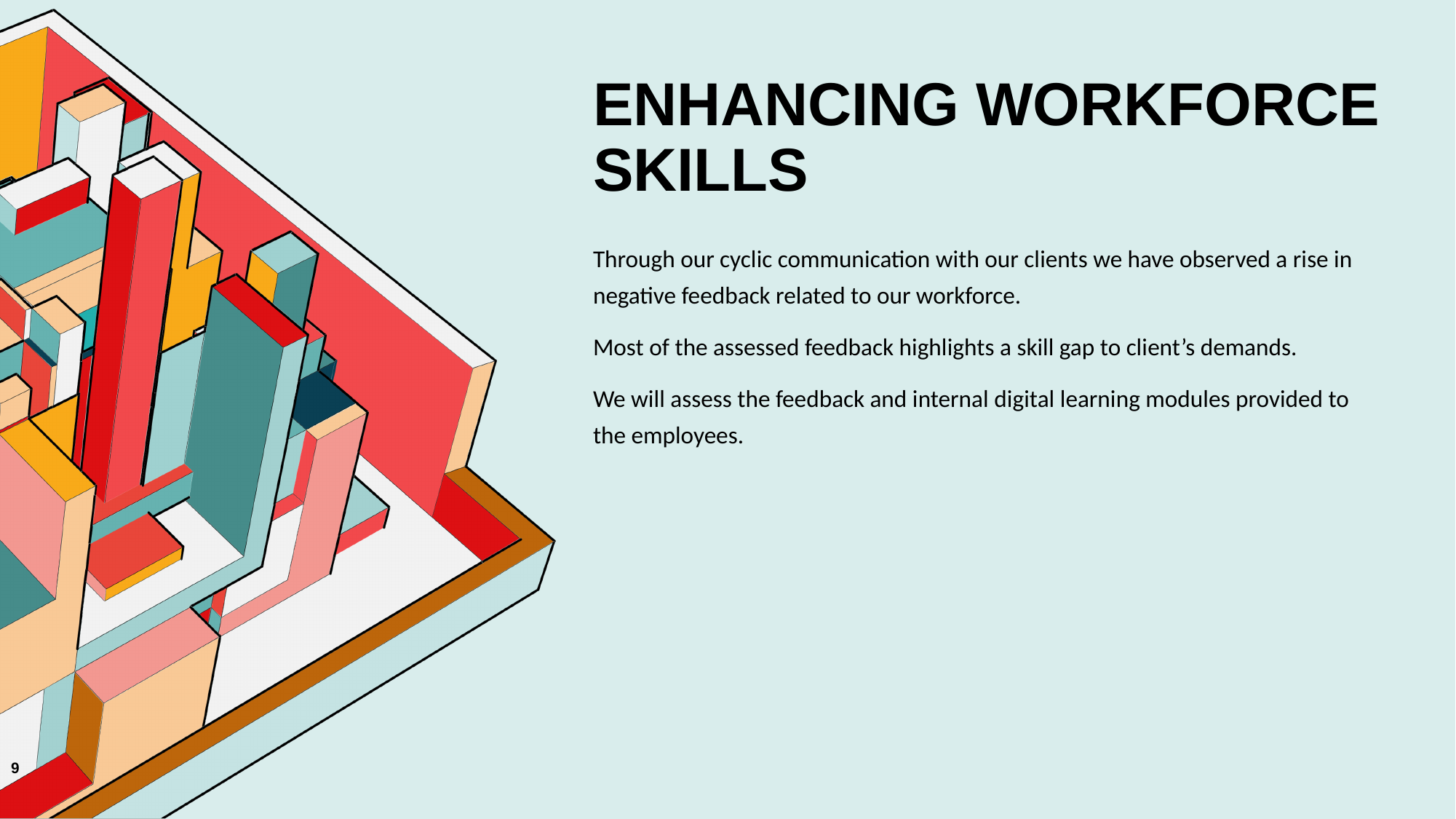

# Enhancing Workforce skills
Through our cyclic communication with our clients we have observed a rise in negative feedback related to our workforce.
Most of the assessed feedback highlights a skill gap to client’s demands.
We will assess the feedback and internal digital learning modules provided to the employees.
9